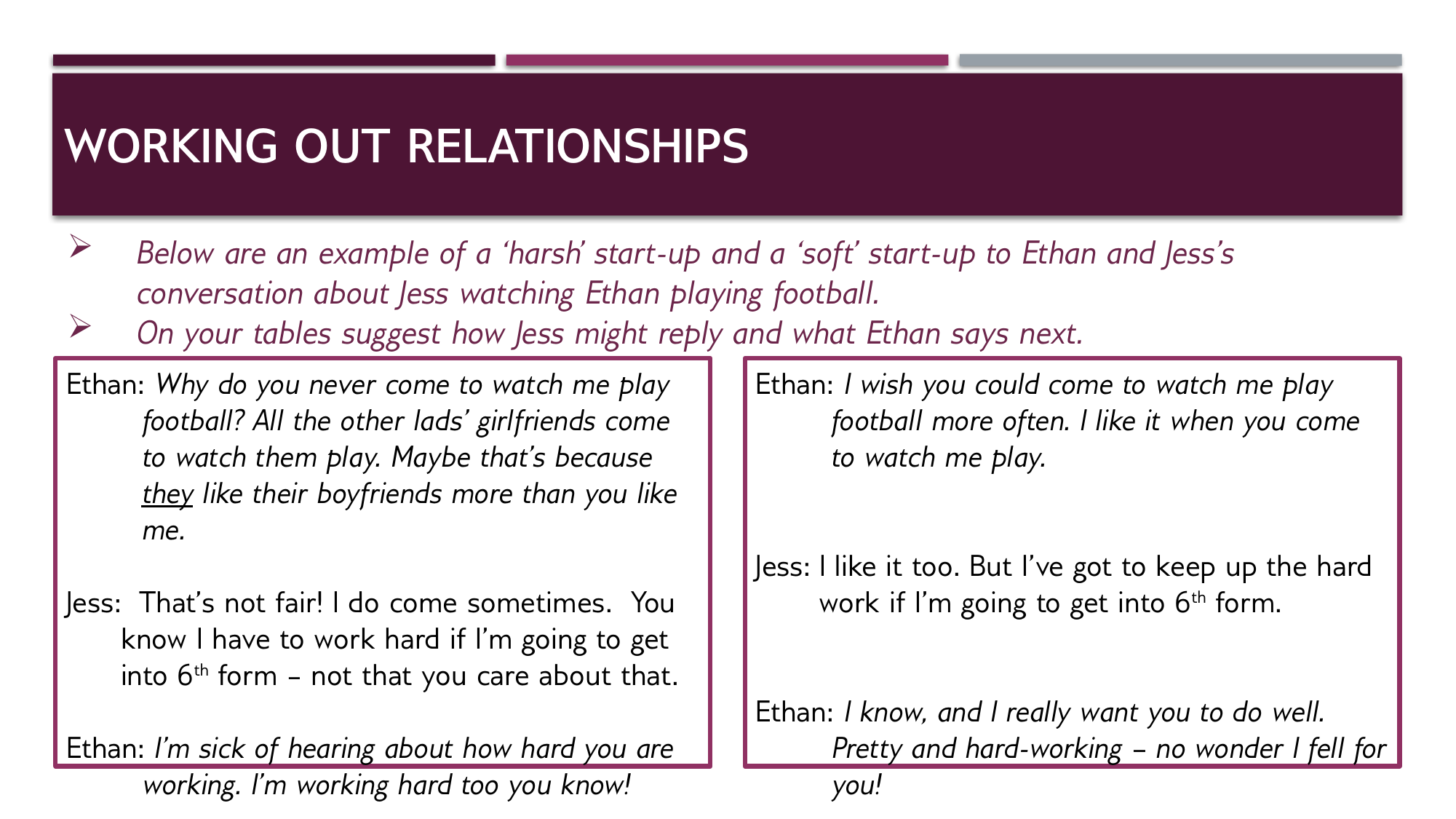

# Working out relationships
Below are an example of a ‘harsh’ start-up and a ‘soft’ start-up to Ethan and Jess’s conversation about Jess watching Ethan playing football.
On your tables suggest how Jess might reply and what Ethan says next.

Ethan: Why do you never come to watch me play football? All the other lads’ girlfriends come to watch them play. Maybe that’s because they like their boyfriends more than you like me.

Jess:  That’s not fair! I do come sometimes.  You know I have to work hard if I’m going to get into 6th form – not that you care about that.

Ethan: I’m sick of hearing about how hard you are working. I’m working hard too you know!

Ethan: I wish you could come to watch me play football more often. I like it when you come to watch me play.

Jess: I like it too. But I’ve got to keep up the hard work if I’m going to get into 6th form.

Ethan: I know, and I really want you to do well.  Pretty and hard-working – no wonder I fell for you!